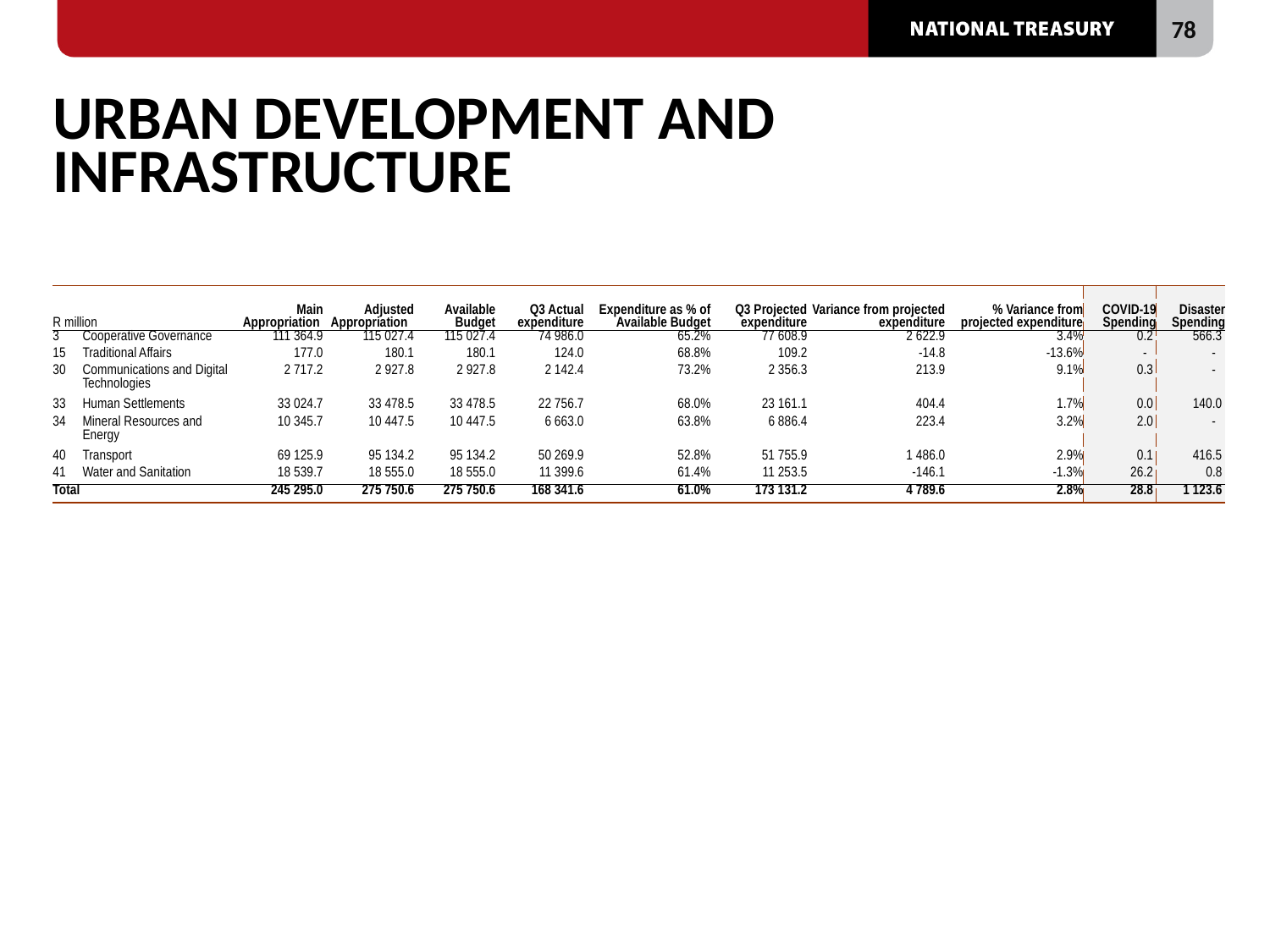

# URBAN DEVELOPMENT AND INFRASTRUCTURE
| R million |  | Main Appropriation | Adjusted Appropriation | Available Budget | Q3 Actual expenditure | Expenditure as % of Available Budget | Q3 Projected expenditure | Variance from projected expenditure | % Variance from projected expenditure | COVID-19 Spending | Disaster Spending |
| --- | --- | --- | --- | --- | --- | --- | --- | --- | --- | --- | --- |
| 3 | Cooperative Governance | 111 364.9 | 115 027.4 | 115 027.4 | 74 986.0 | 65.2% | 77 608.9 | 2 622.9 | 3.4% | 0.2 | 566.3 |
| 15 | Traditional Affairs | 177.0 | 180.1 | 180.1 | 124.0 | 68.8% | 109.2 | -14.8 | -13.6% | - | - |
| 30 | Communications and Digital Technologies | 2 717.2 | 2 927.8 | 2 927.8 | 2 142.4 | 73.2% | 2 356.3 | 213.9 | 9.1% | 0.3 | - |
| 33 | Human Settlements | 33 024.7 | 33 478.5 | 33 478.5 | 22 756.7 | 68.0% | 23 161.1 | 404.4 | 1.7% | 0.0 | 140.0 |
| 34 | Mineral Resources and Energy | 10 345.7 | 10 447.5 | 10 447.5 | 6 663.0 | 63.8% | 6 886.4 | 223.4 | 3.2% | 2.0 | - |
| 40 | Transport | 69 125.9 | 95 134.2 | 95 134.2 | 50 269.9 | 52.8% | 51 755.9 | 1 486.0 | 2.9% | 0.1 | 416.5 |
| 41 | Water and Sanitation | 18 539.7 | 18 555.0 | 18 555.0 | 11 399.6 | 61.4% | 11 253.5 | -146.1 | -1.3% | 26.2 | 0.8 |
| Total |  | 245 295.0 | 275 750.6 | 275 750.6 | 168 341.6 | 61.0% | 173 131.2 | 4 789.6 | 2.8% | 28.8 | 1 123.6 |